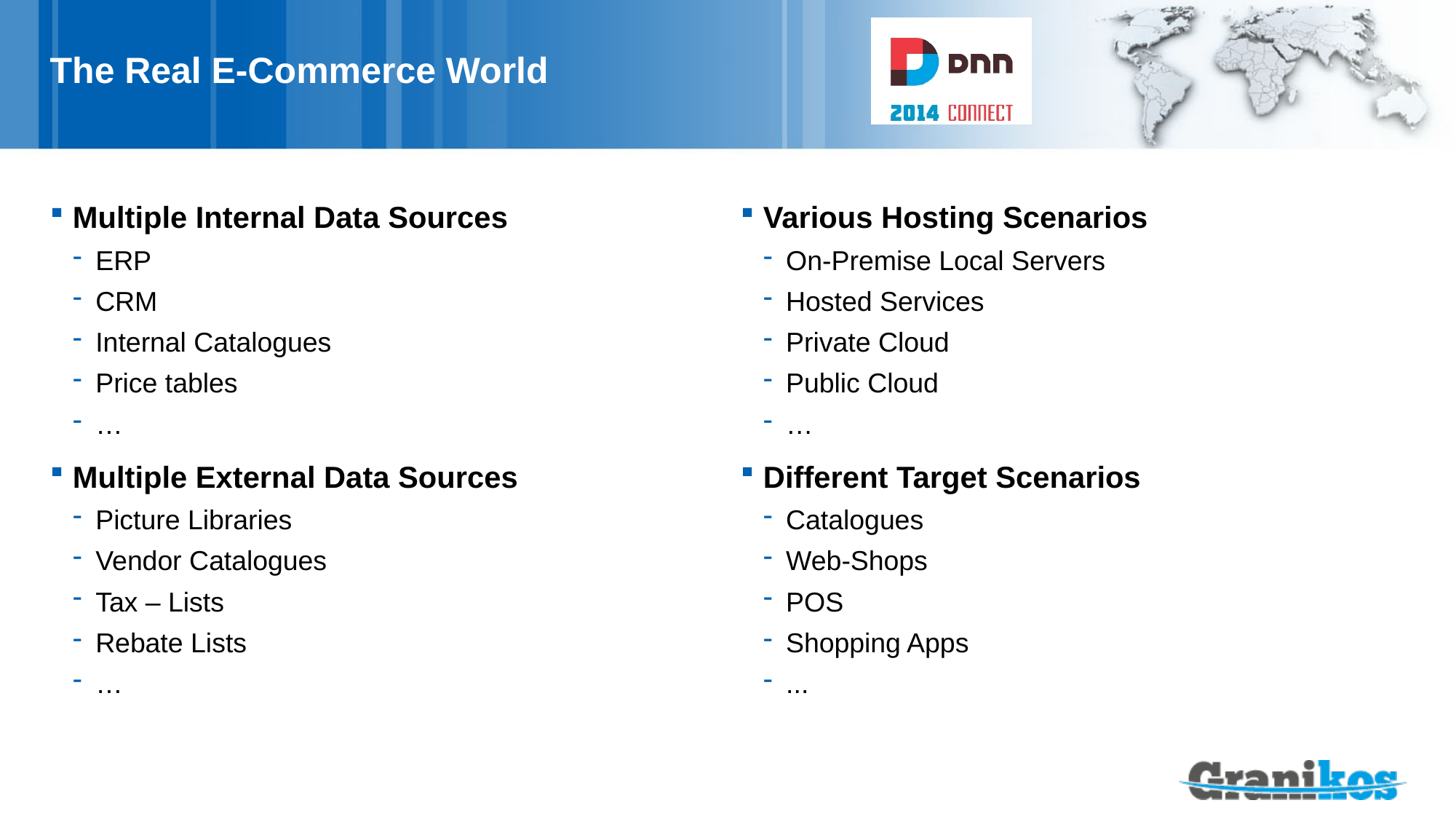

# The Real E-Commerce World
Multiple Internal Data Sources
ERP
CRM
Internal Catalogues
Price tables
…
Multiple External Data Sources
Picture Libraries
Vendor Catalogues
Tax – Lists
Rebate Lists
…
Various Hosting Scenarios
On-Premise Local Servers
Hosted Services
Private Cloud
Public Cloud
…
Different Target Scenarios
Catalogues
Web-Shops
POS
Shopping Apps
...